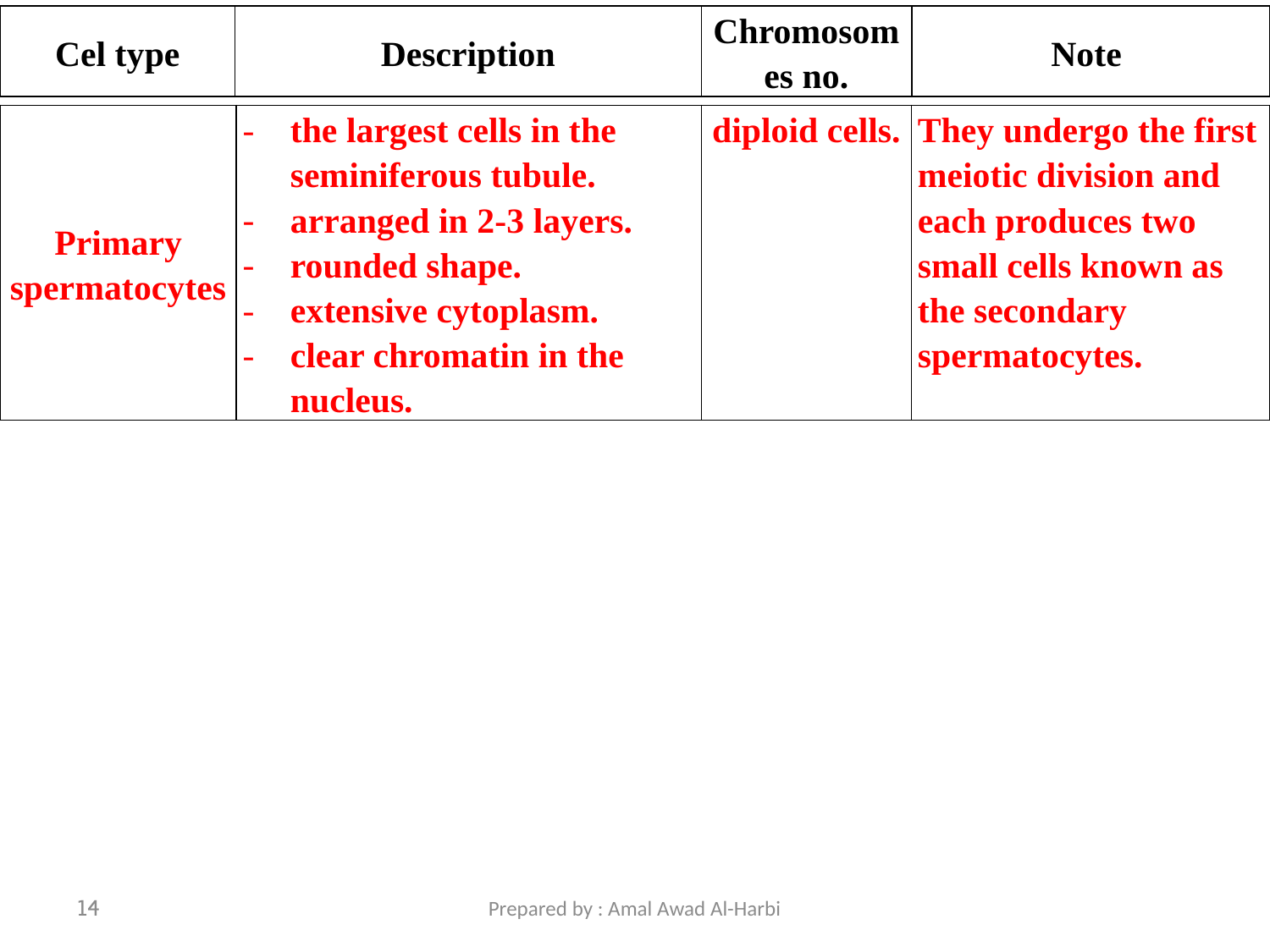

| Cel type | Description | Chromosomes no. | Note |
| --- | --- | --- | --- |
| Primary spermatocytes | the largest cells in the seminiferous tubule. arranged in 2-3 layers. rounded shape. extensive cytoplasm. clear chromatin in the nucleus. | diploid cells. | They undergo the first meiotic division and each produces two small cells known as the secondary spermatocytes. |
| --- | --- | --- | --- |
14
Prepared by : Amal Awad Al-Harbi